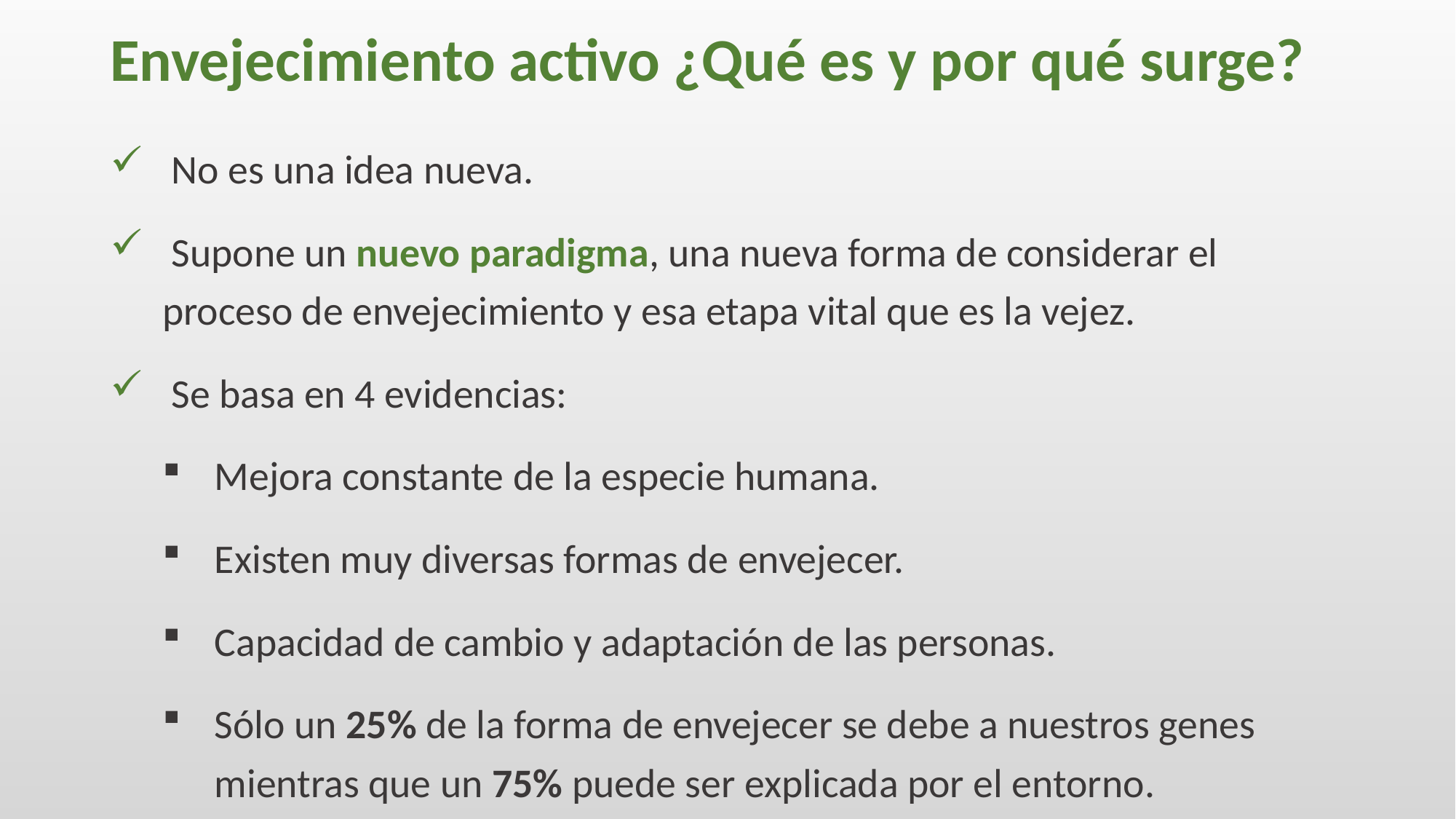

# Envejecimiento activo ¿Qué es y por qué surge?

 No es una idea nueva.
 Supone un nuevo paradigma, una nueva forma de considerar el  proceso de envejecimiento y esa etapa vital que es la vejez.
 Se basa en 4 evidencias:
Mejora constante de la especie humana.
Existen muy diversas formas de envejecer.
Capacidad de cambio y adaptación de las personas.
Sólo un 25% de la forma de envejecer se debe a nuestros genes mientras que un 75% puede ser explicada por el entorno.